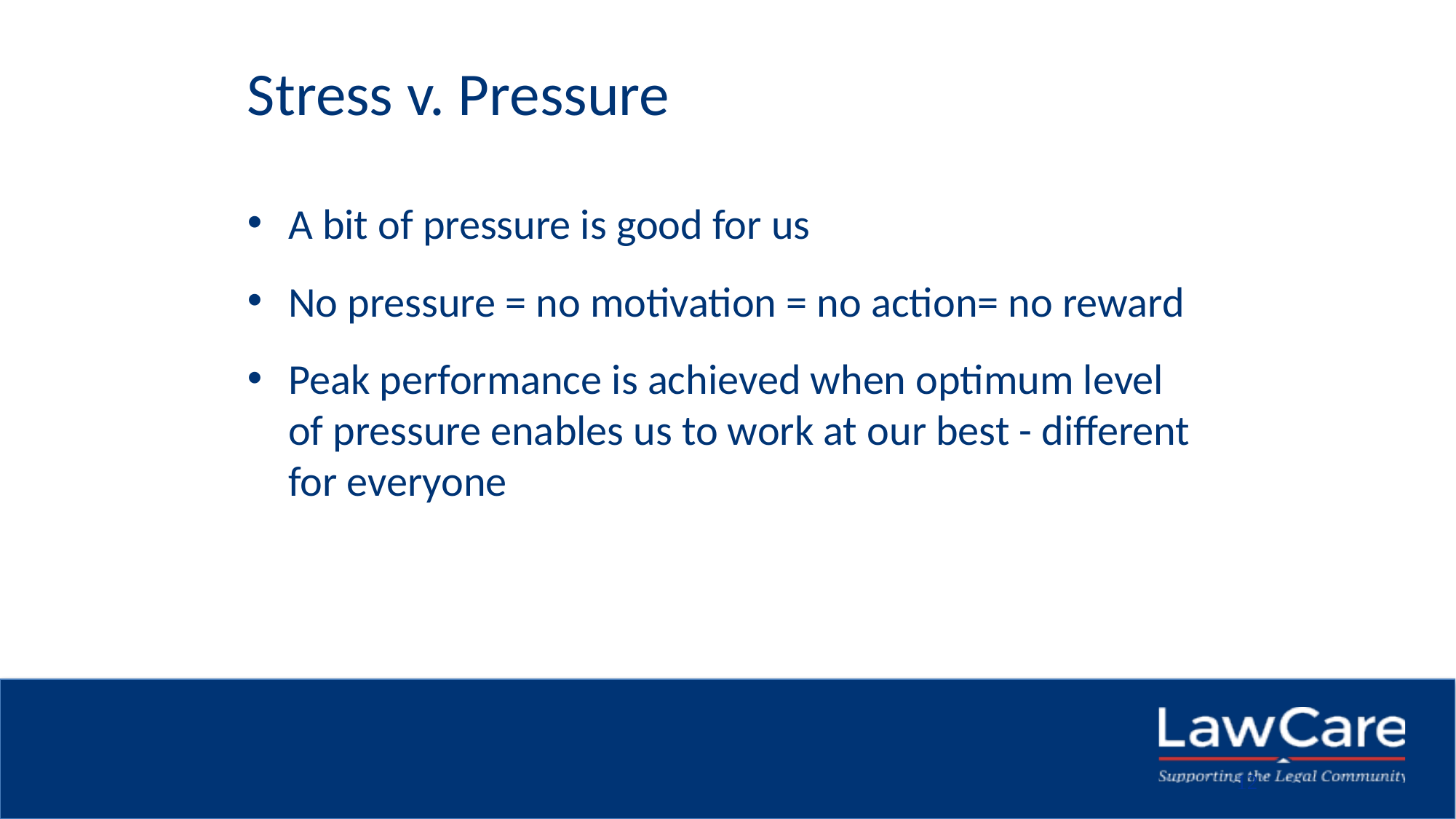

# Stress v. Pressure
A bit of pressure is good for us
No pressure = no motivation = no action= no reward
Peak performance is achieved when optimum level of pressure enables us to work at our best - different for everyone
12